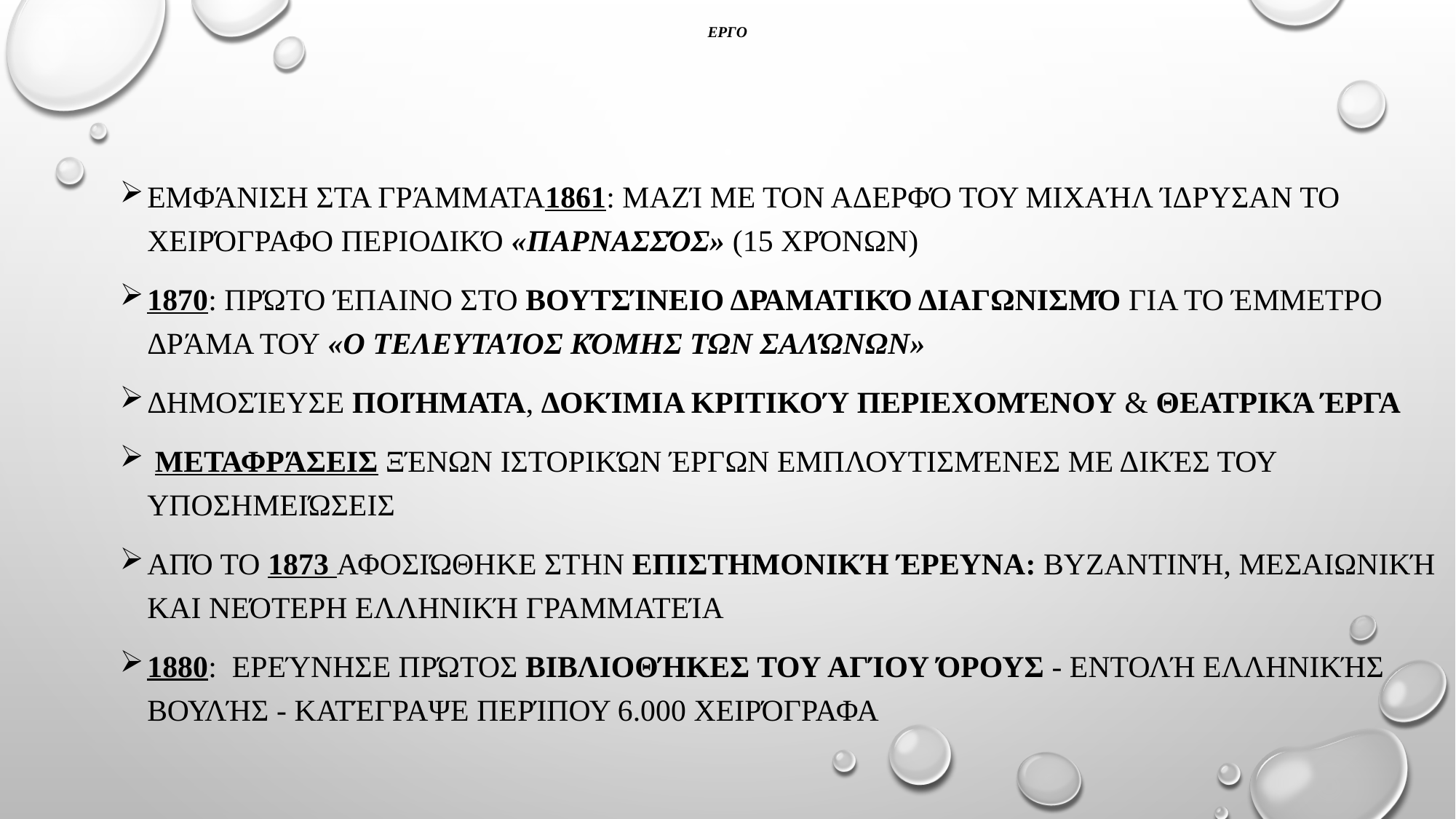

# ΕΡΓΟ
εμφάνιση στα γράμματα1861: μαζί με τον αδερφό του Μιχαήλ ίδρυσαν το χειρόγραφο περιοδικό «Παρνασσός» (15 χρόνων)
1870: πρώτο έπαινο στο Βουτσίνειο δραματικό διαγωνισμό για το έμμετρο δράμα του «Ο τελευταίος κόμης των Σαλώνων»
δημοσίευσε ποιήματα, δοκίμια κριτικού περιεχομένου & θεατρικά έργα
 μεταφράσεις ξένων ιστορικών έργων ΕΜΠΛΟΥΤΙΣΜΈΝΕΣ με δικές του υποσημειώσεις
ΑΠΌ το 1873 αφοσιώθηκε στην επιστημονική έρευνα: βυζαντινή, μεσαιωνική και νεότερη ελληνική γραμματεία
1880:  ερεύνησε πρώτος βιβλιοθήκες του Αγίου Όρους - εντολή Ελληνικής Βουλής - κατέγραψε περίπου 6.000 χειρόγραφα